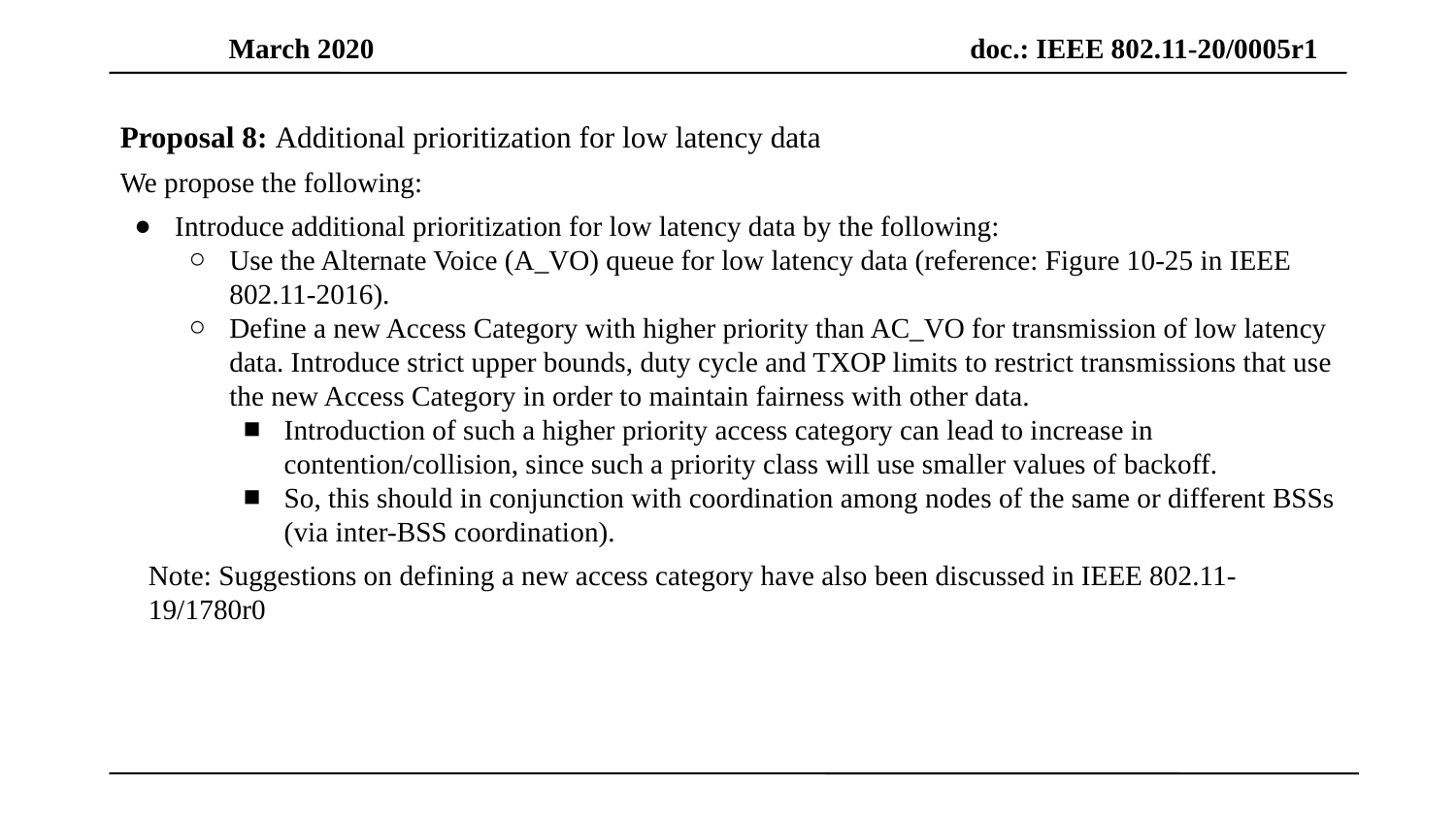

Proposal 8: Additional prioritization for low latency data
We propose the following:
Introduce additional prioritization for low latency data by the following:
Use the Alternate Voice (A_VO) queue for low latency data (reference: Figure 10-25 in IEEE 802.11-2016).
Define a new Access Category with higher priority than AC_VO for transmission of low latency data. Introduce strict upper bounds, duty cycle and TXOP limits to restrict transmissions that use the new Access Category in order to maintain fairness with other data.
Introduction of such a higher priority access category can lead to increase in contention/collision, since such a priority class will use smaller values of backoff.
So, this should in conjunction with coordination among nodes of the same or different BSSs (via inter-BSS coordination).
Note: Suggestions on defining a new access category have also been discussed in IEEE 802.11-19/1780r0